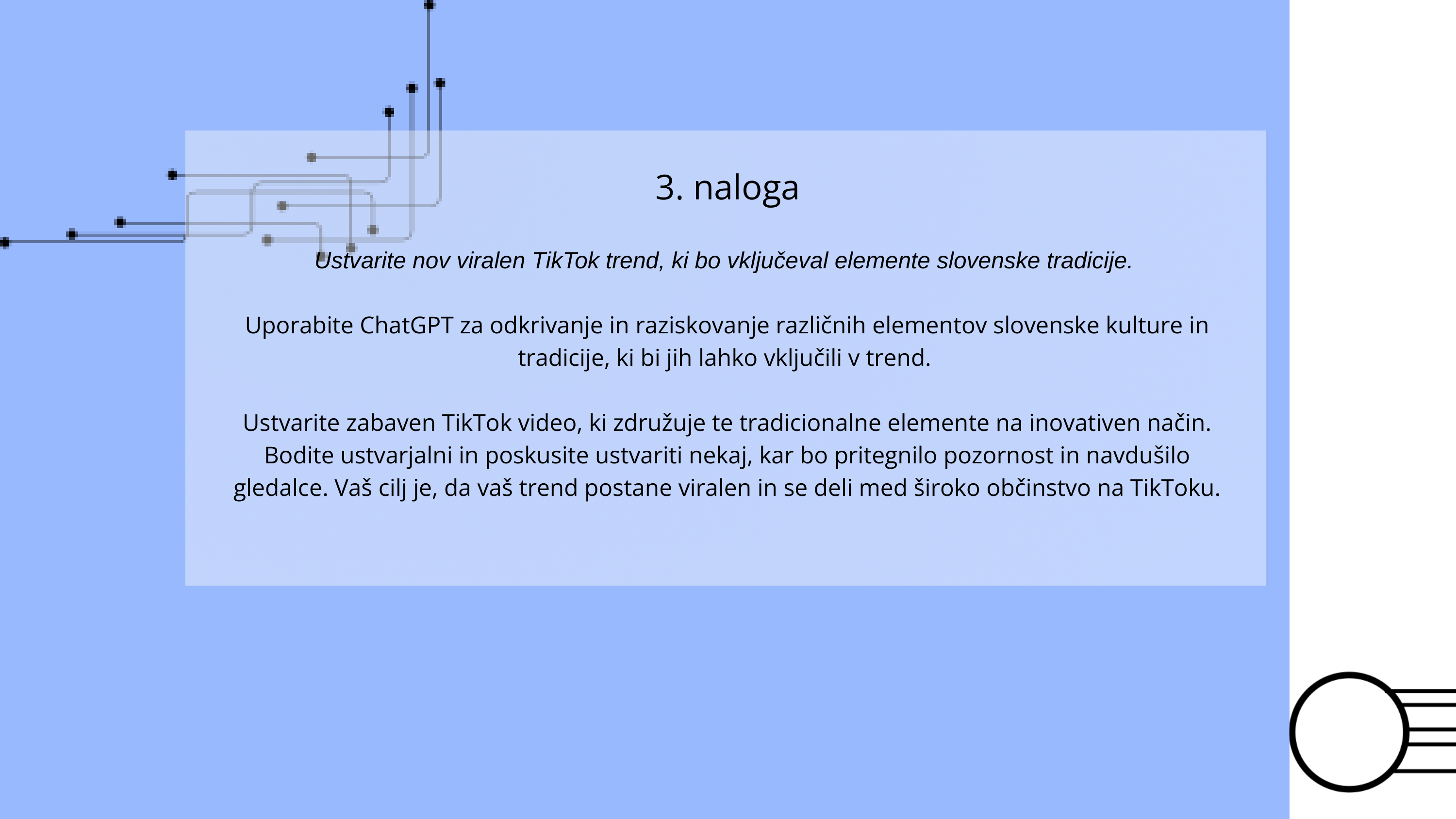

3. naloga
Ustvarite nov viralen TikTok trend, ki bo vključeval elemente slovenske tradicije.

Uporabite ChatGPT za odkrivanje in raziskovanje različnih elementov slovenske kulture in tradicije, ki bi jih lahko vključili v trend.

Ustvarite zabaven TikTok video, ki združuje te tradicionalne elemente na inovativen način. Bodite ustvarjalni in poskusite ustvariti nekaj, kar bo pritegnilo pozornost in navdušilo gledalce. Vaš cilj je, da vaš trend postane viralen in se deli med široko občinstvo na TikToku.